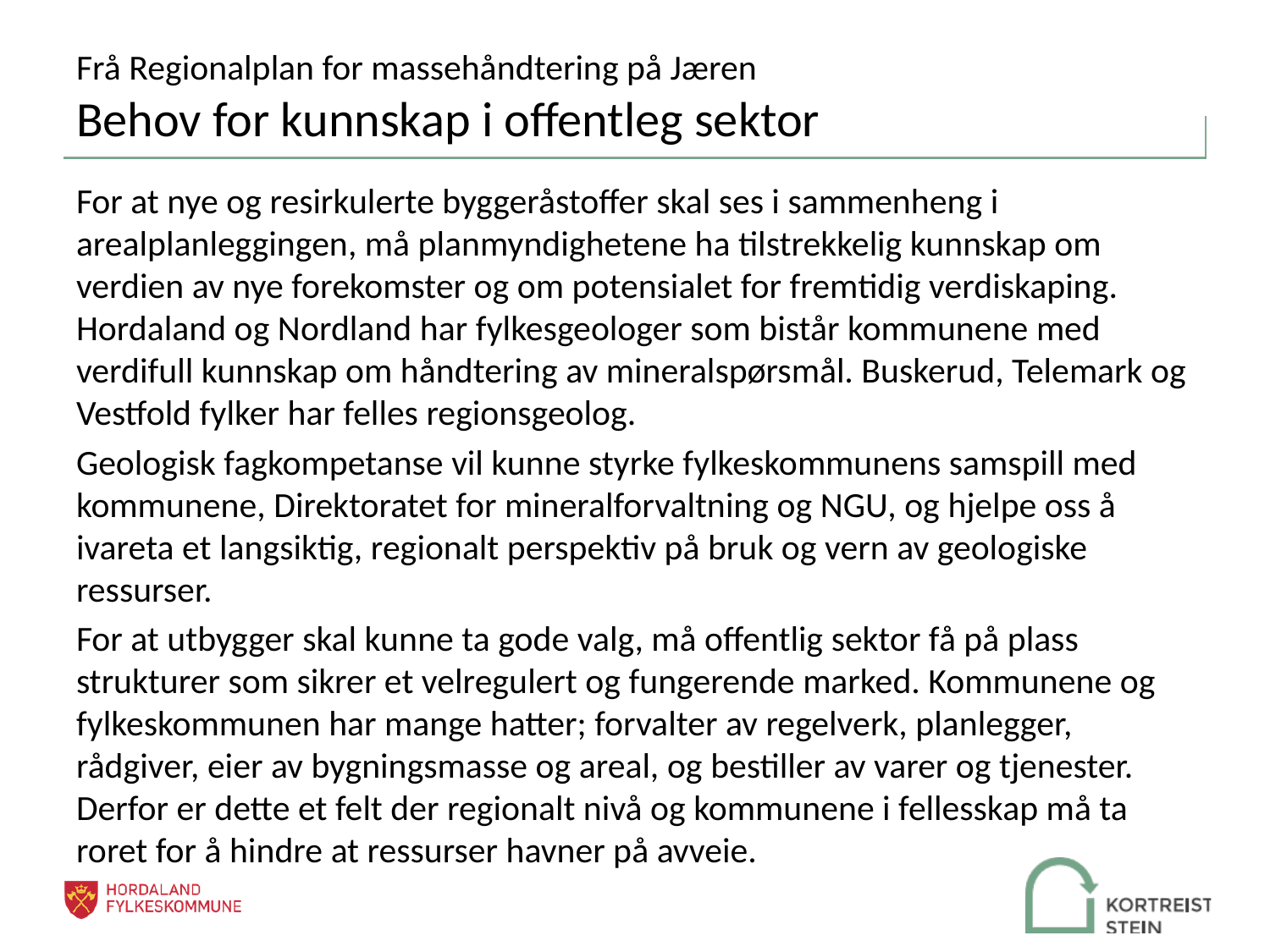

# Frå Regionalplan for massehåndtering på Jæren Behov for kunnskap i offentleg sektor
For at nye og resirkulerte byggeråstoffer skal ses i sammenheng i arealplanleggingen, må planmyndighetene ha tilstrekkelig kunnskap om verdien av nye forekomster og om potensialet for fremtidig verdiskaping. Hordaland og Nordland har fylkesgeologer som bistår kommunene med verdifull kunnskap om håndtering av mineralspørsmål. Buskerud, Telemark og Vestfold fylker har felles regionsgeolog.
Geologisk fagkompetanse vil kunne styrke fylkeskommunens samspill med kommunene, Direktoratet for mineralforvaltning og NGU, og hjelpe oss å ivareta et langsiktig, regionalt perspektiv på bruk og vern av geologiske ressurser.
For at utbygger skal kunne ta gode valg, må offentlig sektor få på plass strukturer som sikrer et velregulert og fungerende marked. Kommunene og fylkeskommunen har mange hatter; forvalter av regelverk, planlegger, rådgiver, eier av bygningsmasse og areal, og bestiller av varer og tjenester. Derfor er dette et felt der regionalt nivå og kommunene i fellesskap må ta roret for å hindre at ressurser havner på avveie.